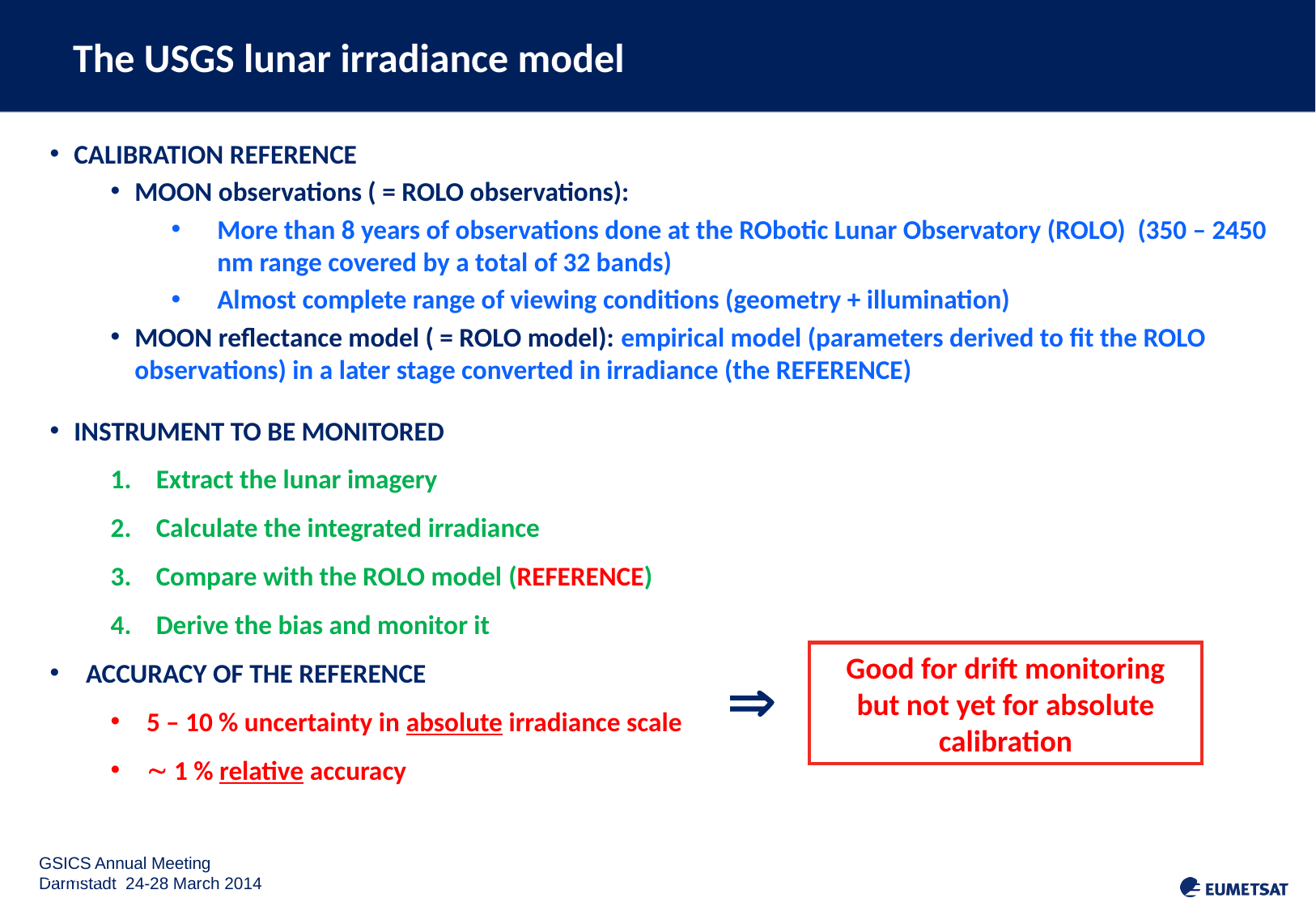

The USGS lunar irradiance model
CALIBRATION REFERENCE
MOON observations ( = ROLO observations):
More than 8 years of observations done at the RObotic Lunar Observatory (ROLO)  (350 – 2450 nm range covered by a total of 32 bands)
Almost complete range of viewing conditions (geometry + illumination)
MOON reflectance model ( = ROLO model): empirical model (parameters derived to fit the ROLO observations) in a later stage converted in irradiance (the REFERENCE)

INSTRUMENT TO BE MONITORED
Extract the lunar imagery
Calculate the integrated irradiance
Compare with the ROLO model (REFERENCE)
Derive the bias and monitor it
ACCURACY OF THE REFERENCE
5 – 10 % uncertainty in absolute irradiance scale
∼ 1 % relative accuracy
Good for drift monitoring but not yet for absolute calibration
⇒
Slide: 8